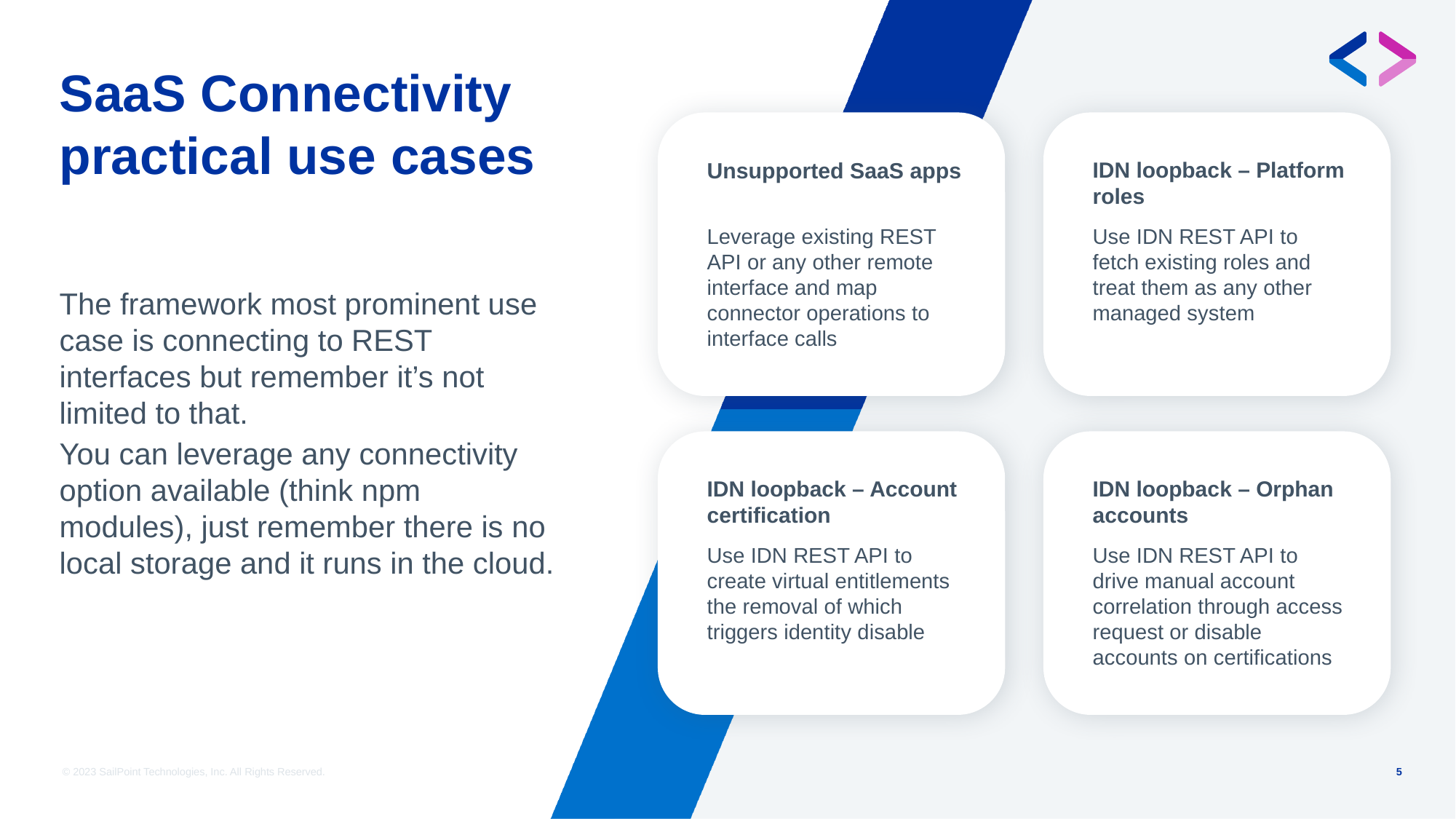

# SaaS Connectivity practical use cases
Unsupported SaaS apps
IDN loopback – Platform roles
Leverage existing REST API or any other remote interface and map connector operations to interface calls

Use IDN REST API to fetch existing roles and treat them as any other managed system

The framework most prominent use case is connecting to REST interfaces but remember it’s not limited to that.
You can leverage any connectivity option available (think npm modules), just remember there is no local storage and it runs in the cloud.
IDN loopback – Account certification
IDN loopback – Orphan accounts
Use IDN REST API to create virtual entitlements the removal of which triggers identity disable
Use IDN REST API to drive manual account correlation through access request or disable accounts on certifications
 © 2023 SailPoint Technologies, Inc. All Rights Reserved.
5